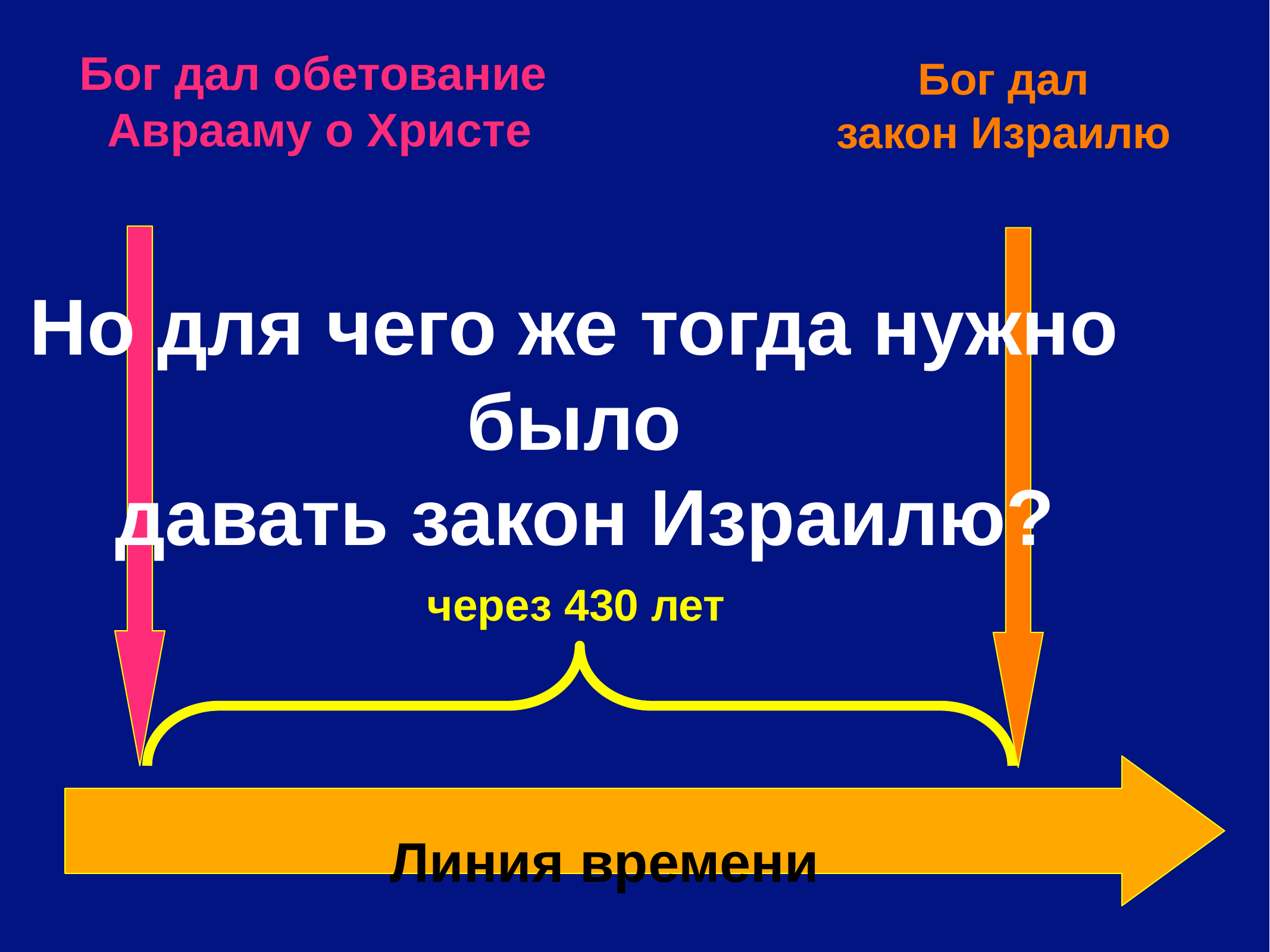

Бог дал обетование
Аврааму о Христе
Бог дал
закон Израилю

Но для чего же тогда нужно было
 давать закон Израилю?

через 430 лет

Линия времени